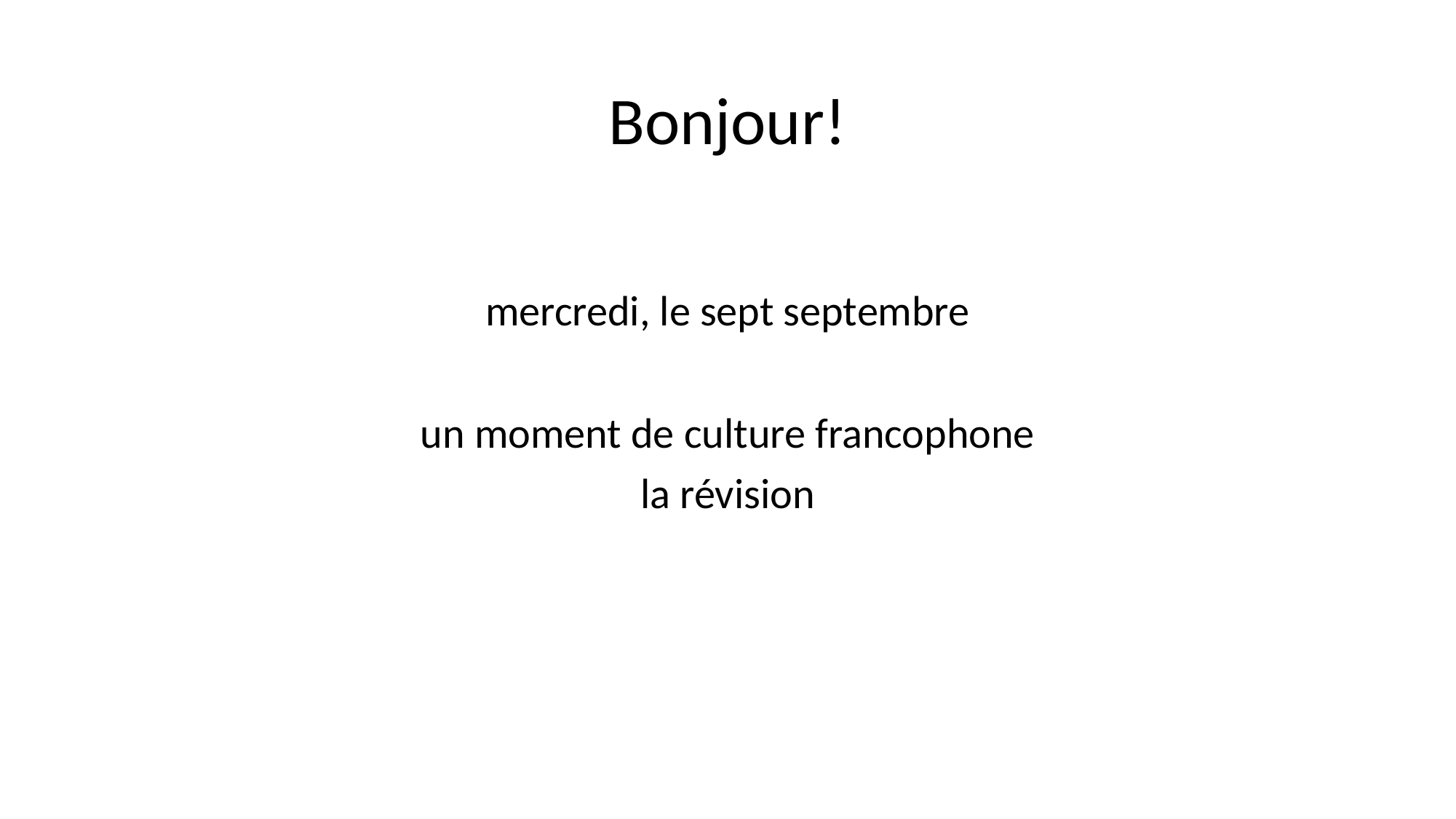

# Bonjour!

mercredi, le sept septembre

un moment de culture francophone
la révision